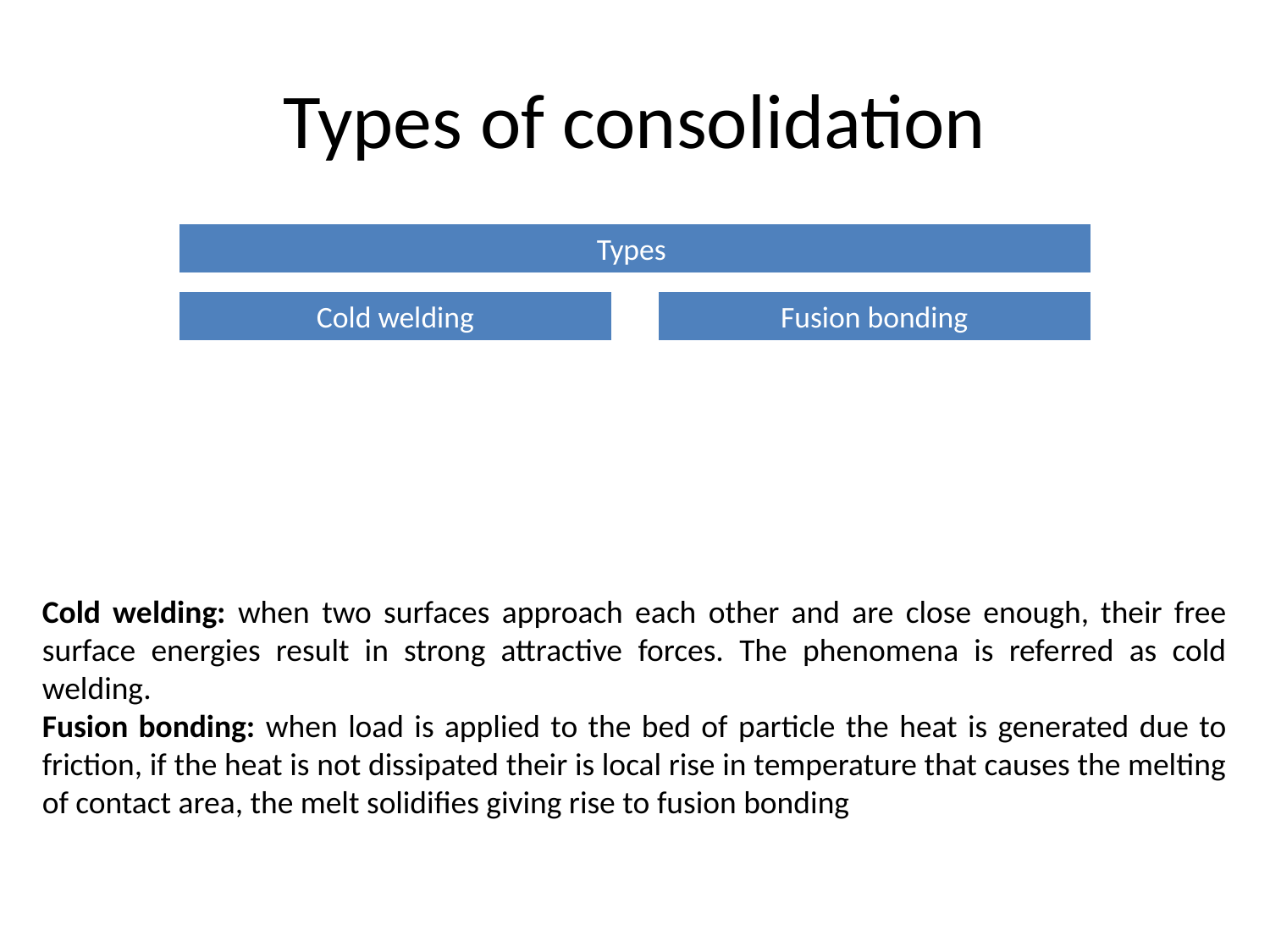

# Types of consolidation
Types
Cold welding
Fusion bonding
Cold welding: when two surfaces approach each other and are close enough, their free surface energies result in strong attractive forces. The phenomena is referred as cold welding.
Fusion bonding: when load is applied to the bed of particle the heat is generated due to friction, if the heat is not dissipated their is local rise in temperature that causes the melting of contact area, the melt solidifies giving rise to fusion bonding